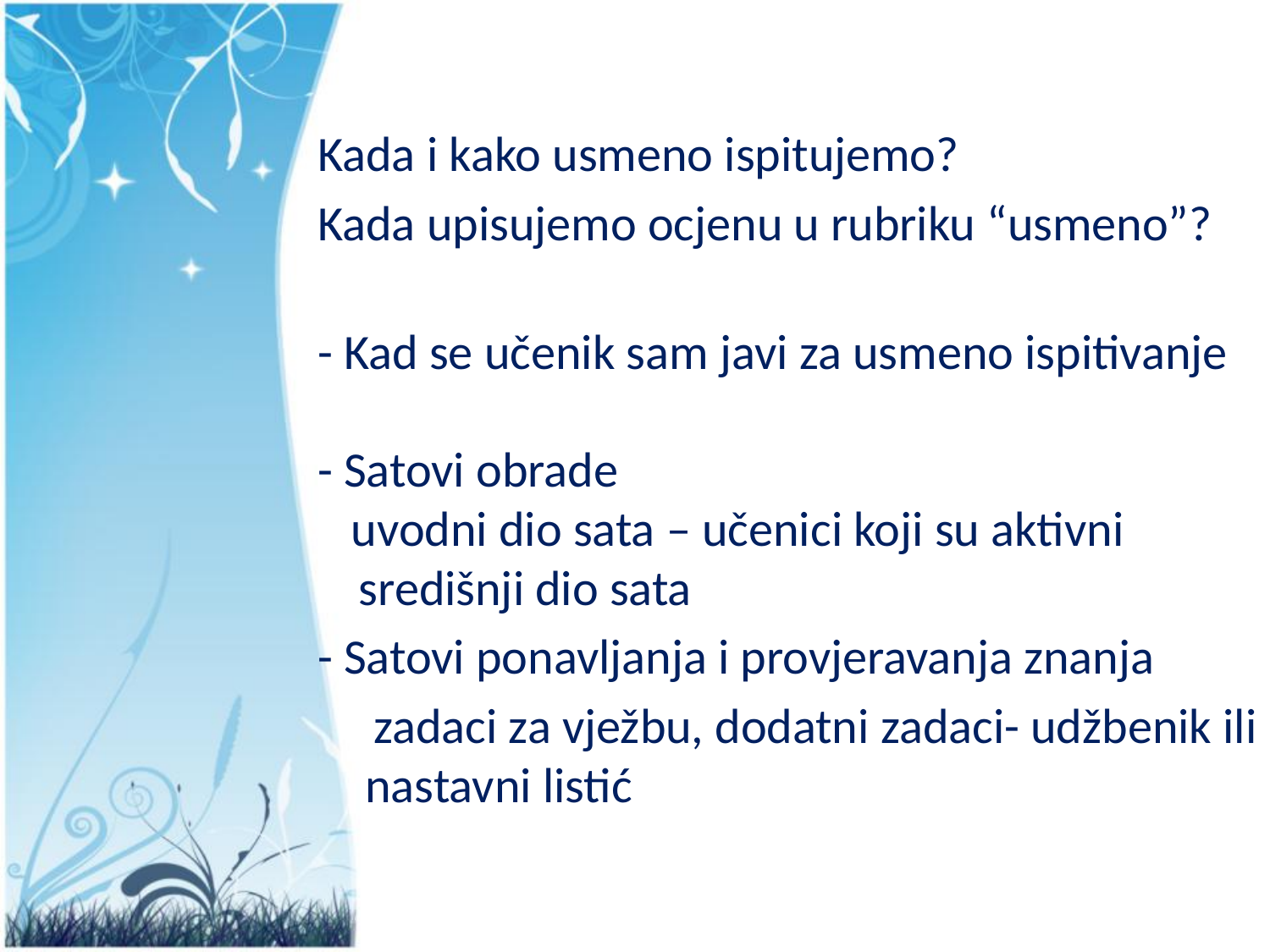

Kada i kako usmeno ispitujemo?
Kada upisujemo ocjenu u rubriku “usmeno”?

- Kad se učenik sam javi za usmeno ispitivanje

- Satovi obrade
   uvodni dio sata – učenici koji su aktivni
   središnji dio sata
- Satovi ponavljanja i provjeravanja znanja
     zadaci za vježbu, dodatni zadaci- udžbenik ili nastavni listić